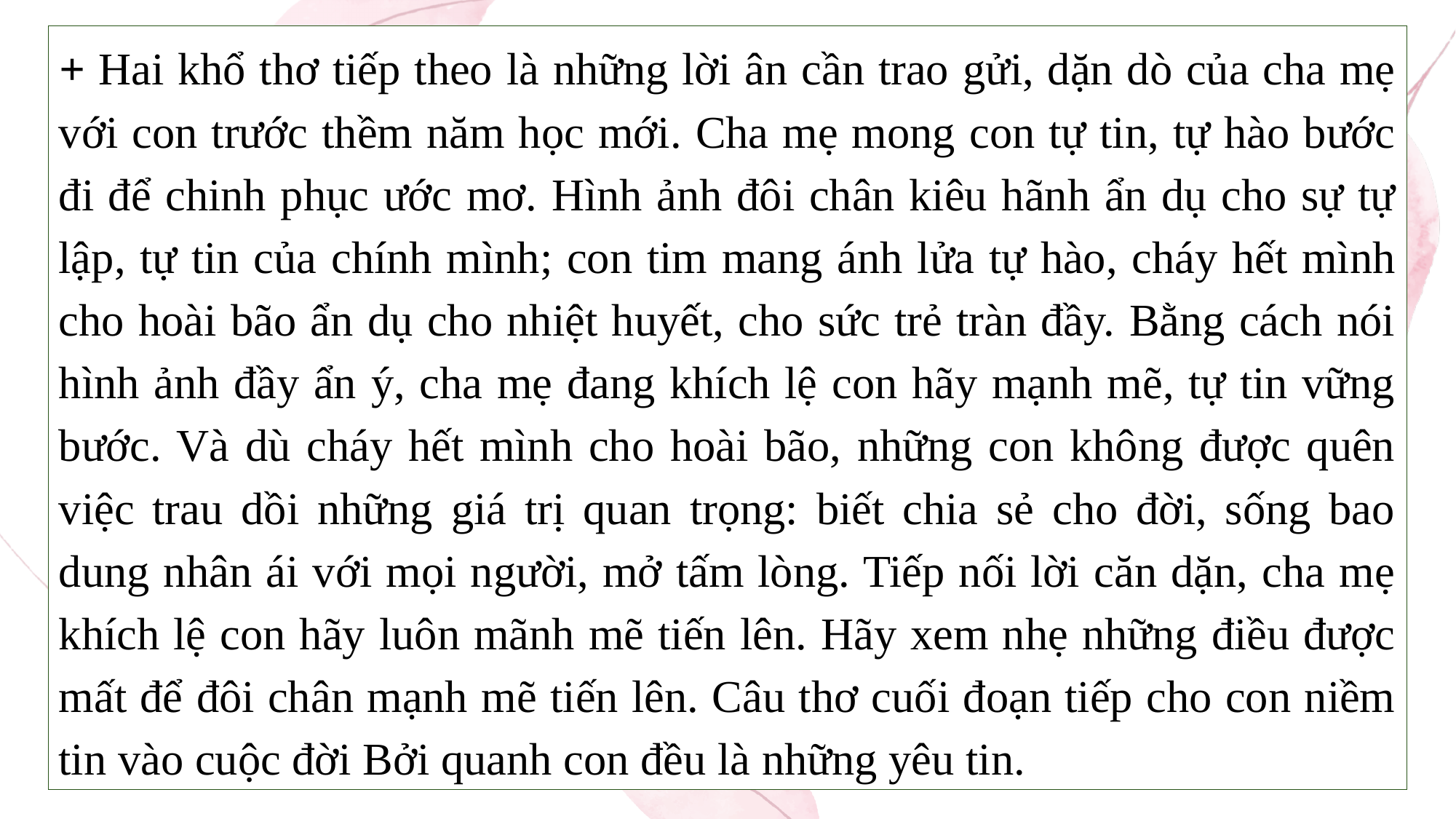

+ Hai khổ thơ tiếp theo là những lời ân cần trao gửi, dặn dò của cha mẹ với con trước thềm năm học mới. Cha mẹ mong con tự tin, tự hào bước đi để chinh phục ước mơ. Hình ảnh đôi chân kiêu hãnh ẩn dụ cho sự tự lập, tự tin của chính mình; con tim mang ánh lửa tự hào, cháy hết mình cho hoài bão ẩn dụ cho nhiệt huyết, cho sức trẻ tràn đầy. Bằng cách nói hình ảnh đầy ẩn ý, cha mẹ đang khích lệ con hãy mạnh mẽ, tự tin vững bước. Và dù cháy hết mình cho hoài bão, những con không được quên việc trau dồi những giá trị quan trọng: biết chia sẻ cho đời, sống bao dung nhân ái với mọi người, mở tấm lòng. Tiếp nối lời căn dặn, cha mẹ khích lệ con hãy luôn mãnh mẽ tiến lên. Hãy xem nhẹ những điều được mất để đôi chân mạnh mẽ tiến lên. Câu thơ cuối đoạn tiếp cho con niềm tin vào cuộc đời Bởi quanh con đều là những yêu tin.